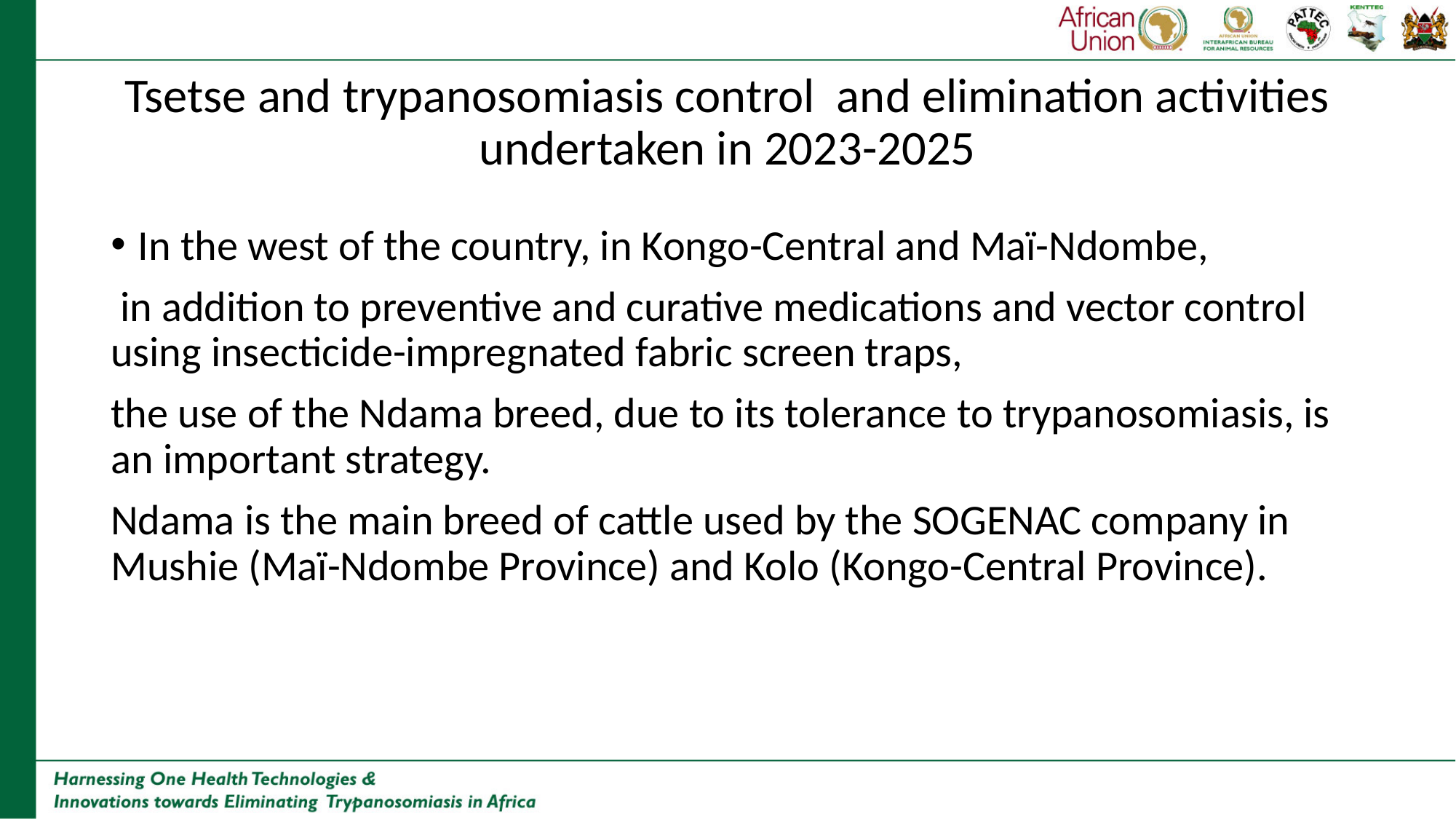

# Tsetse and trypanosomiasis control  and elimination activities undertaken in 2023-2025
In the west of the country, in Kongo-Central and Maï-Ndombe,
 in addition to preventive and curative medications and vector control using insecticide-impregnated fabric screen traps,
the use of the Ndama breed, due to its tolerance to trypanosomiasis, is an important strategy.
Ndama is the main breed of cattle used by the SOGENAC company in Mushie (Maï-Ndombe Province) and Kolo (Kongo-Central Province).